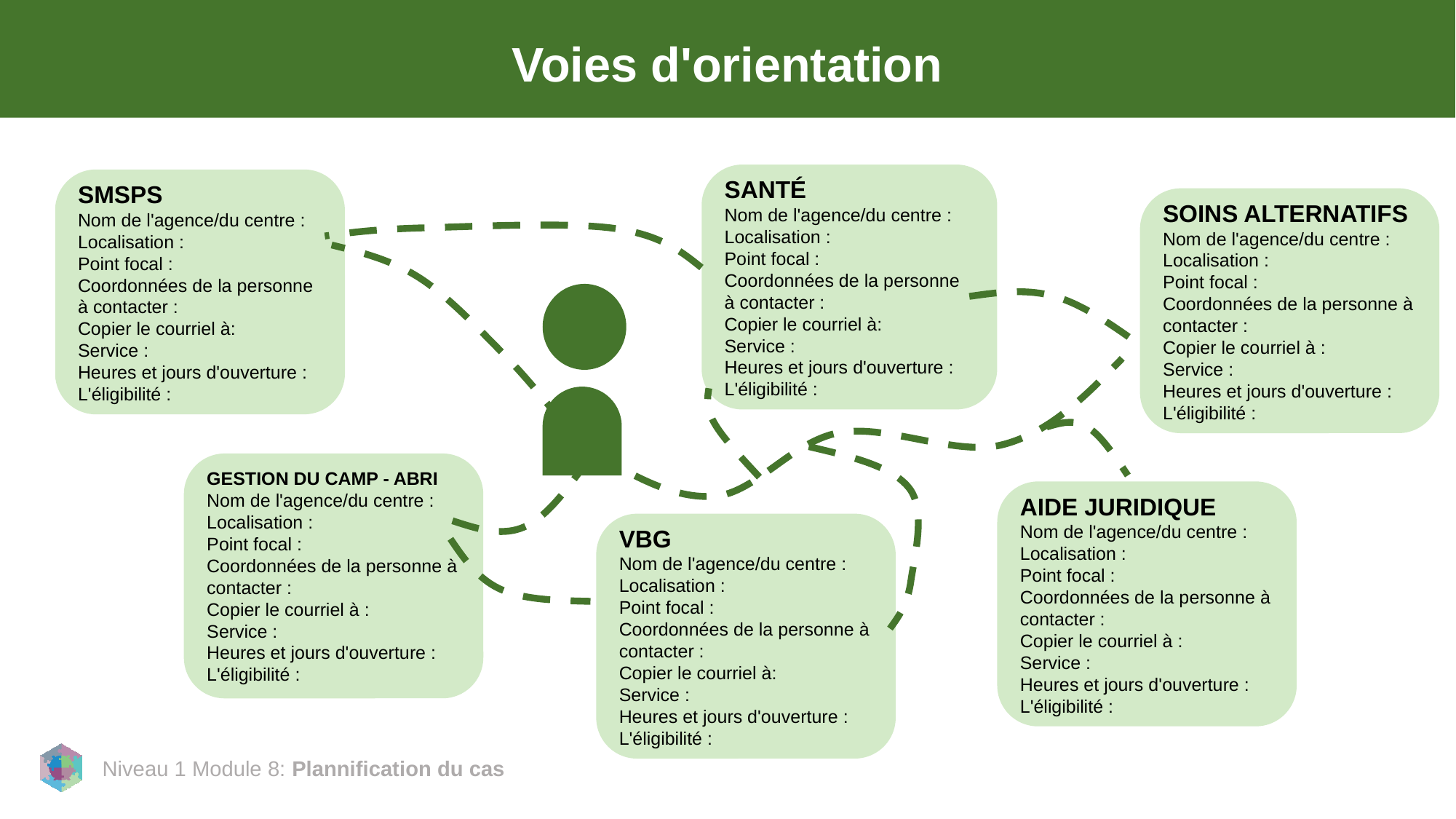

# Voies d'orientation

SANTÉ
Nom de l'agence/du centre :
Localisation :
Point focal :
Coordonnées de la personne à contacter :
Copier le courriel à:
Service :
Heures et jours d'ouverture :
L'éligibilité :
SMSPS
Nom de l'agence/du centre :
Localisation :
Point focal :
Coordonnées de la personne à contacter :
Copier le courriel à:
Service :
Heures et jours d'ouverture :
L'éligibilité :
SOINS ALTERNATIFS
Nom de l'agence/du centre :
Localisation :
Point focal :
Coordonnées de la personne à contacter :
Copier le courriel à :
Service :
Heures et jours d'ouverture :
L'éligibilité :

GESTION DU CAMP - ABRI
Nom de l'agence/du centre :
Localisation :
Point focal :
Coordonnées de la personne à contacter :
Copier le courriel à :
Service :
Heures et jours d'ouverture :
L'éligibilité :

AIDE JURIDIQUE
Nom de l'agence/du centre :
Localisation :
Point focal :
Coordonnées de la personne à contacter :
Copier le courriel à :
Service :
Heures et jours d'ouverture :
L'éligibilité :
VBG
Nom de l'agence/du centre :
Localisation :
Point focal :
Coordonnées de la personne à contacter :
Copier le courriel à:
Service :
Heures et jours d'ouverture :
L'éligibilité :